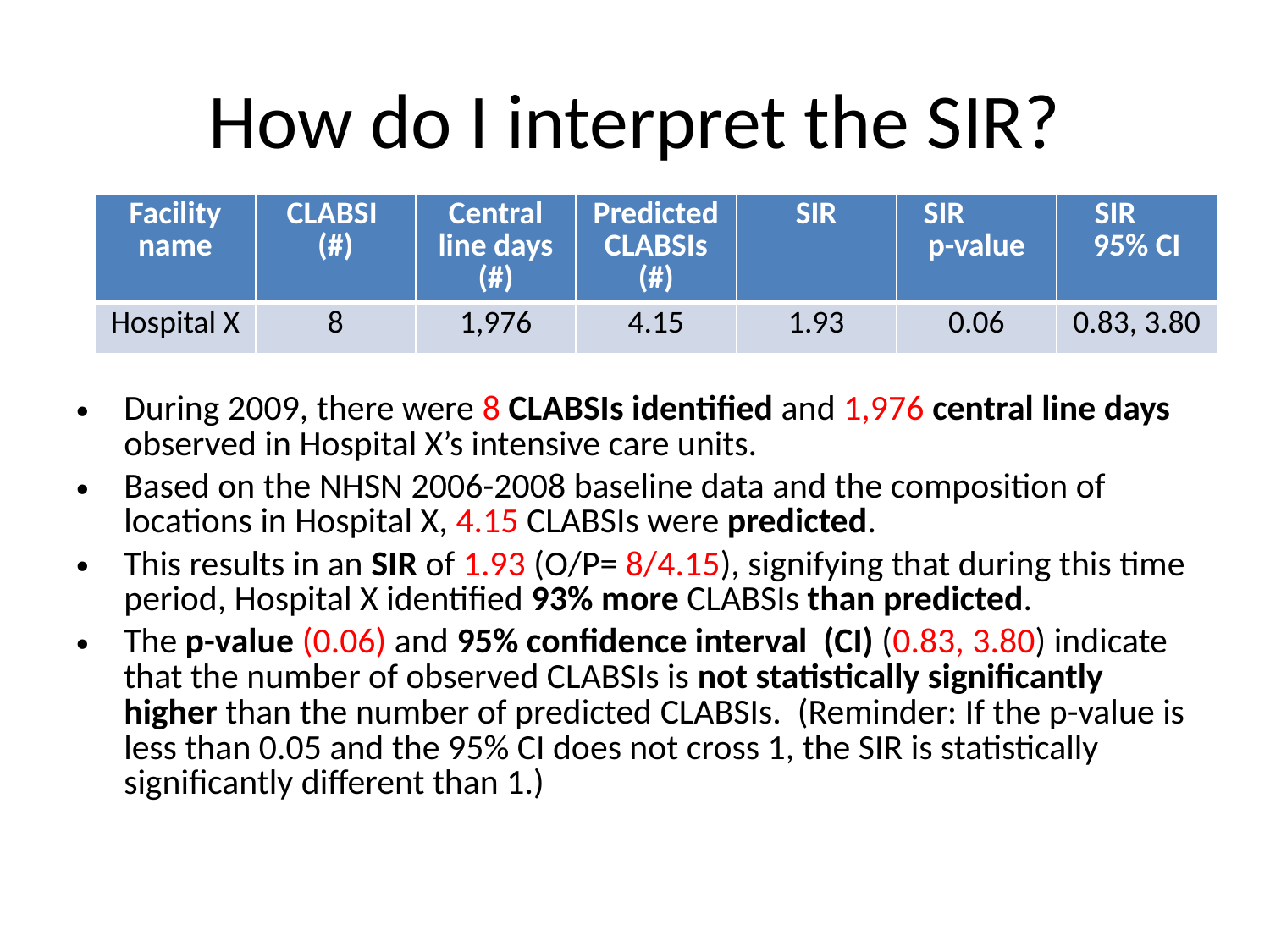

# How do I interpret the SIR?
| Facility name | CLABSI (#) | Central line days (#) | Predicted CLABSIs (#) | SIR | SIR p-value | SIR 95% CI |
| --- | --- | --- | --- | --- | --- | --- |
| Hospital X | 8 | 1,976 | 4.15 | 1.93 | 0.06 | 0.83, 3.80 |
During 2009, there were 8 CLABSIs identified and 1,976 central line days observed in Hospital X’s intensive care units.
Based on the NHSN 2006-2008 baseline data and the composition of locations in Hospital X, 4.15 CLABSIs were predicted.
This results in an SIR of 1.93 (O/P= 8/4.15), signifying that during this time period, Hospital X identified 93% more CLABSIs than predicted.
The p-value (0.06) and 95% confidence interval  (CI) (0.83, 3.80) indicate that the number of observed CLABSIs is not statistically significantly higher than the number of predicted CLABSIs.  (Reminder: If the p-value is less than 0.05 and the 95% CI does not cross 1, the SIR is statistically significantly different than 1.)